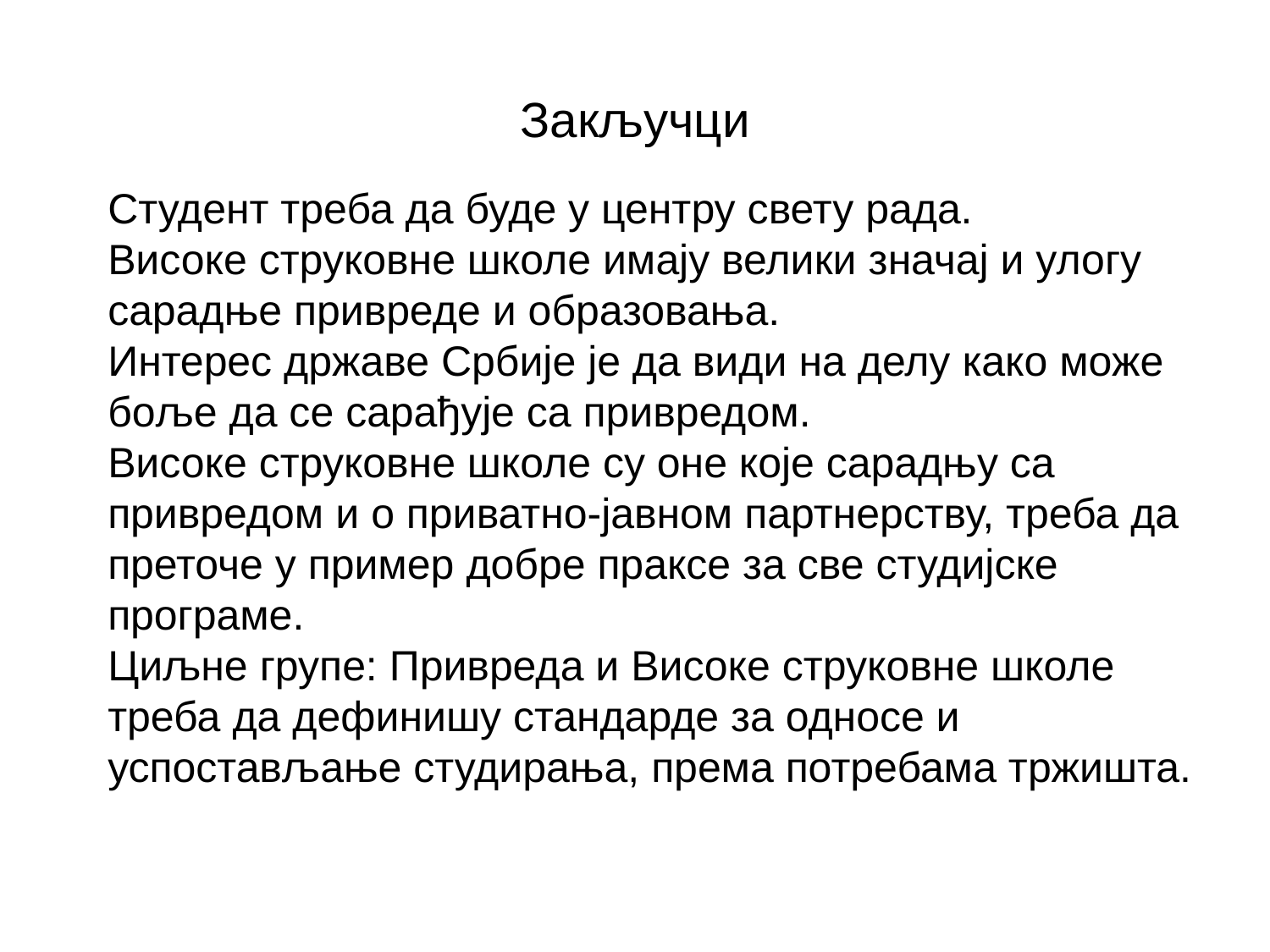

# Закључци
Студент треба да буде у центру свету рада.
Високе струковне школе имају велики значај и улогу сарадње привреде и образовања.
Интерес државе Србије је да види на делу како може боље да се сарађује са привредом.
Високе струковне школе су оне које сарадњу са привредом и о приватно-јавном партнерству, треба да преточе у пример добре праксе за све студијске програме.
Циљне групе: Привреда и Високе струковне школе треба да дефинишу стандарде за односе и успостављање студирања, према потребама тржишта.